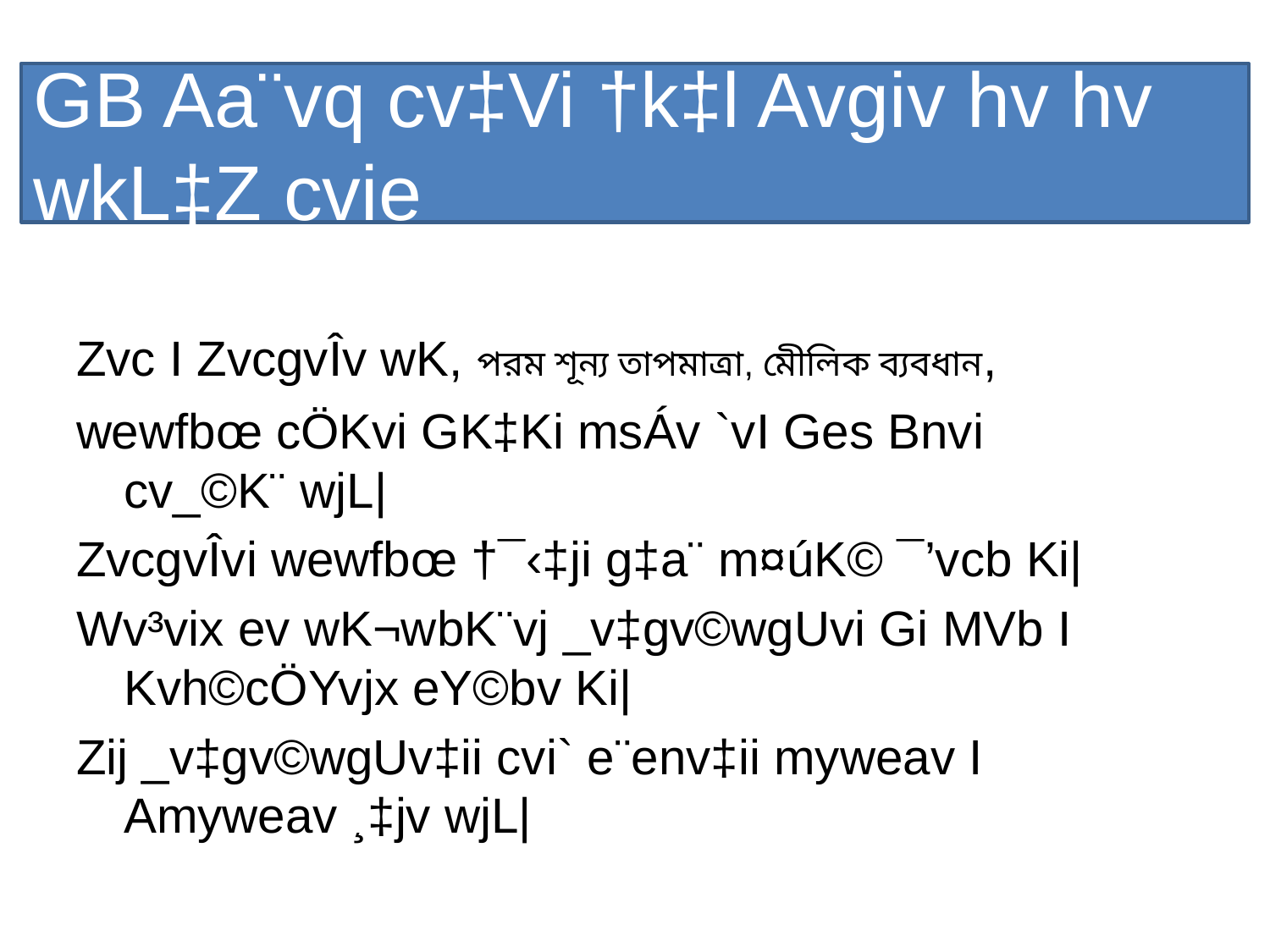

GB Aa¨vq cv‡Vi †k‡l Avgiv hv hv wkL‡Z cvie
Zvc I ZvcgvÎv wK, পরম শূন্য তাপমাত্রা, মেীলিক ব্যবধান,
wewfbœ cÖKvi GK‡Ki msÁv `vI Ges Bnvi cv_©K¨ wjL|
ZvcgvÎvi wewfbœ †¯‹‡ji g‡a¨ m¤úK© ¯’vcb Ki|
Wv³vix ev wK¬wbK¨vj _v‡gv©wgUvi Gi MVb I Kvh©cÖYvjx eY©bv Ki|
Zij _v‡gv©wgUv‡ii cvi` e¨env‡ii myweav I Amyweav ¸‡jv wjL|